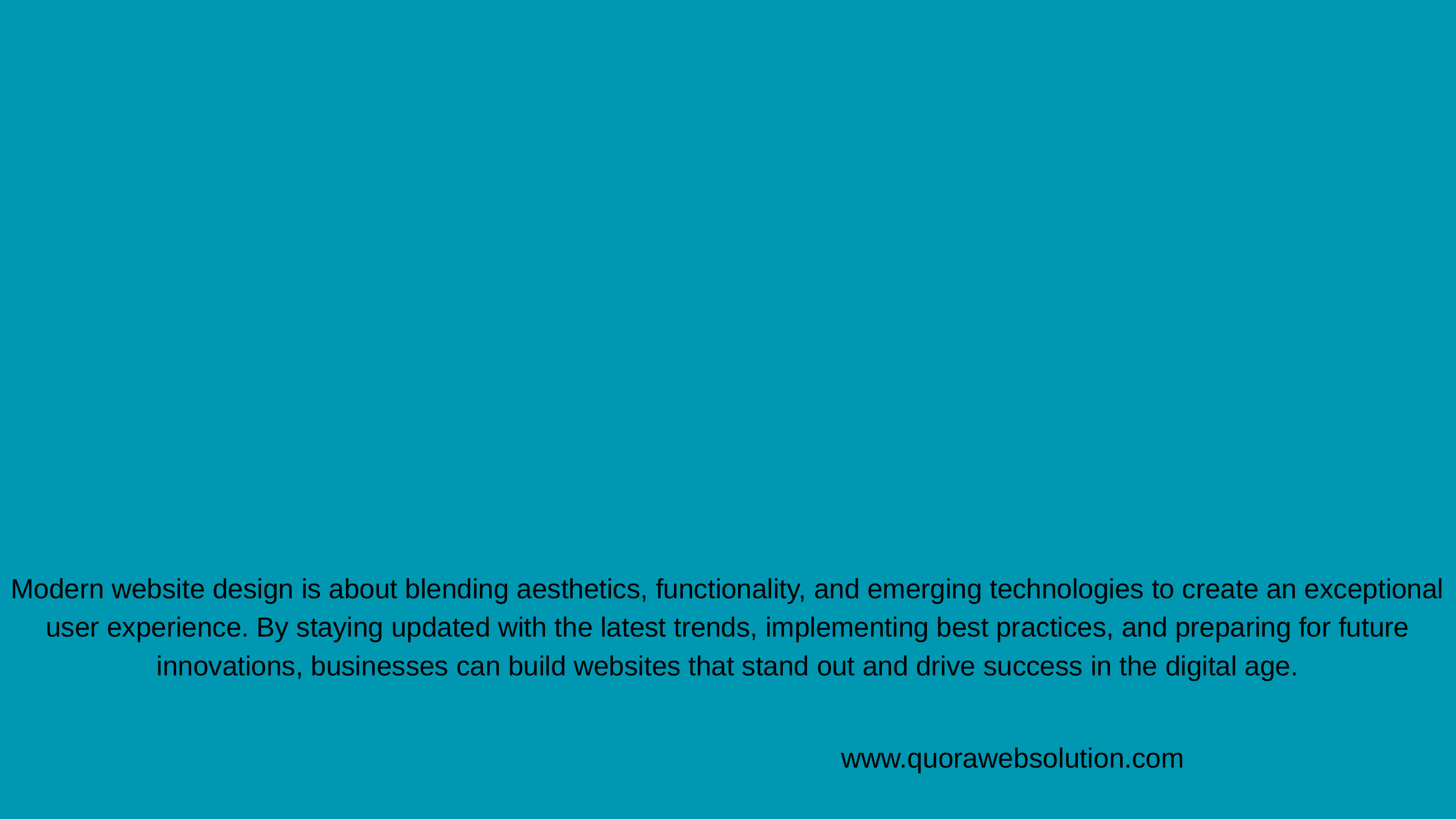

Modern website design is about blending aesthetics, functionality, and emerging technologies to create an exceptional user experience. By staying updated with the latest trends, implementing best practices, and preparing for future innovations, businesses can build websites that stand out and drive success in the digital age.
www.quorawebsolution.com